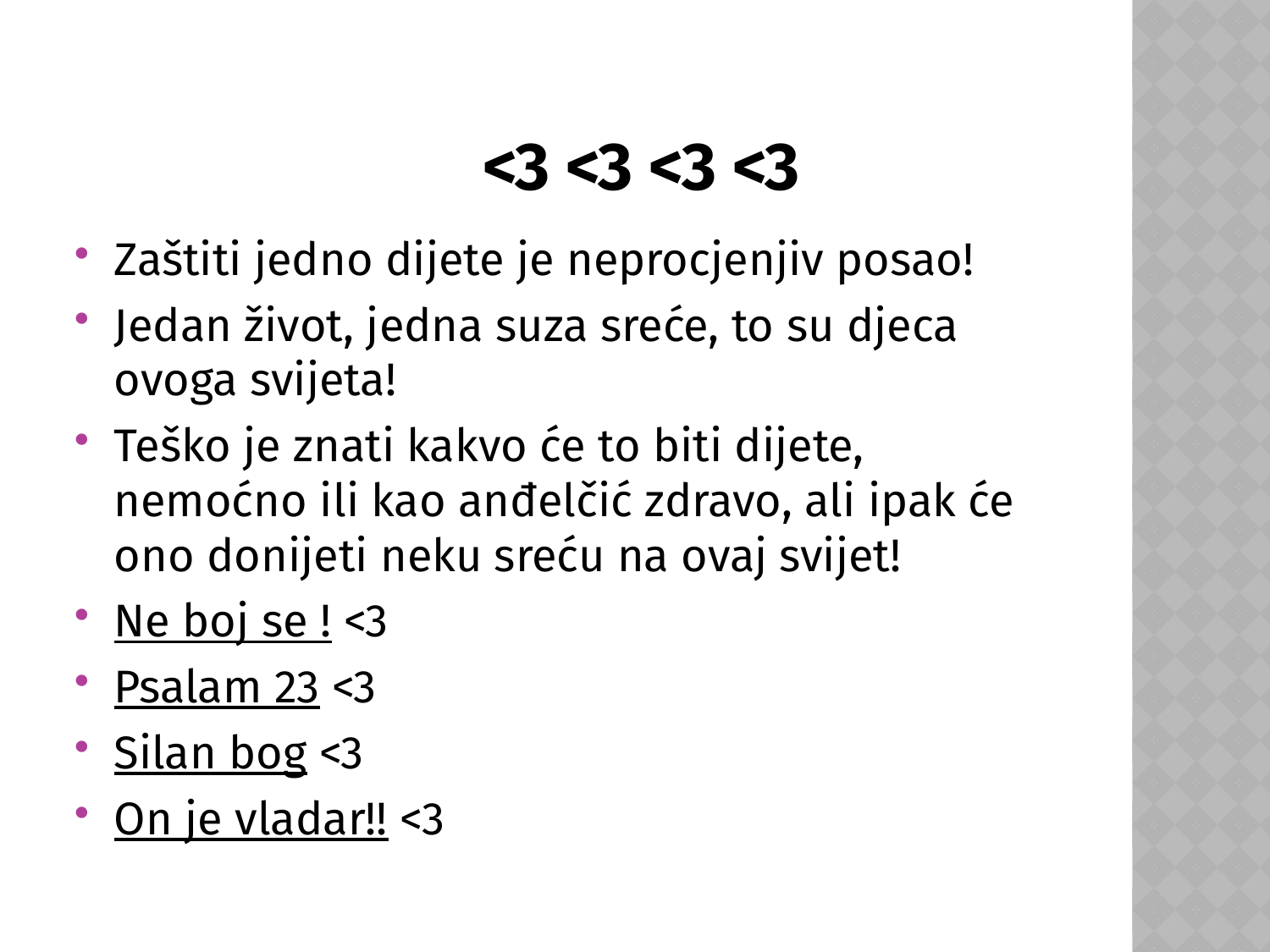

# <3 <3 <3 <3
Zaštiti jedno dijete je neprocjenjiv posao!
Jedan život, jedna suza sreće, to su djeca ovoga svijeta!
Teško je znati kakvo će to biti dijete, nemoćno ili kao anđelčić zdravo, ali ipak će ono donijeti neku sreću na ovaj svijet!
Ne boj se ! <3
Psalam 23 <3
Silan bog <3
On je vladar!! <3